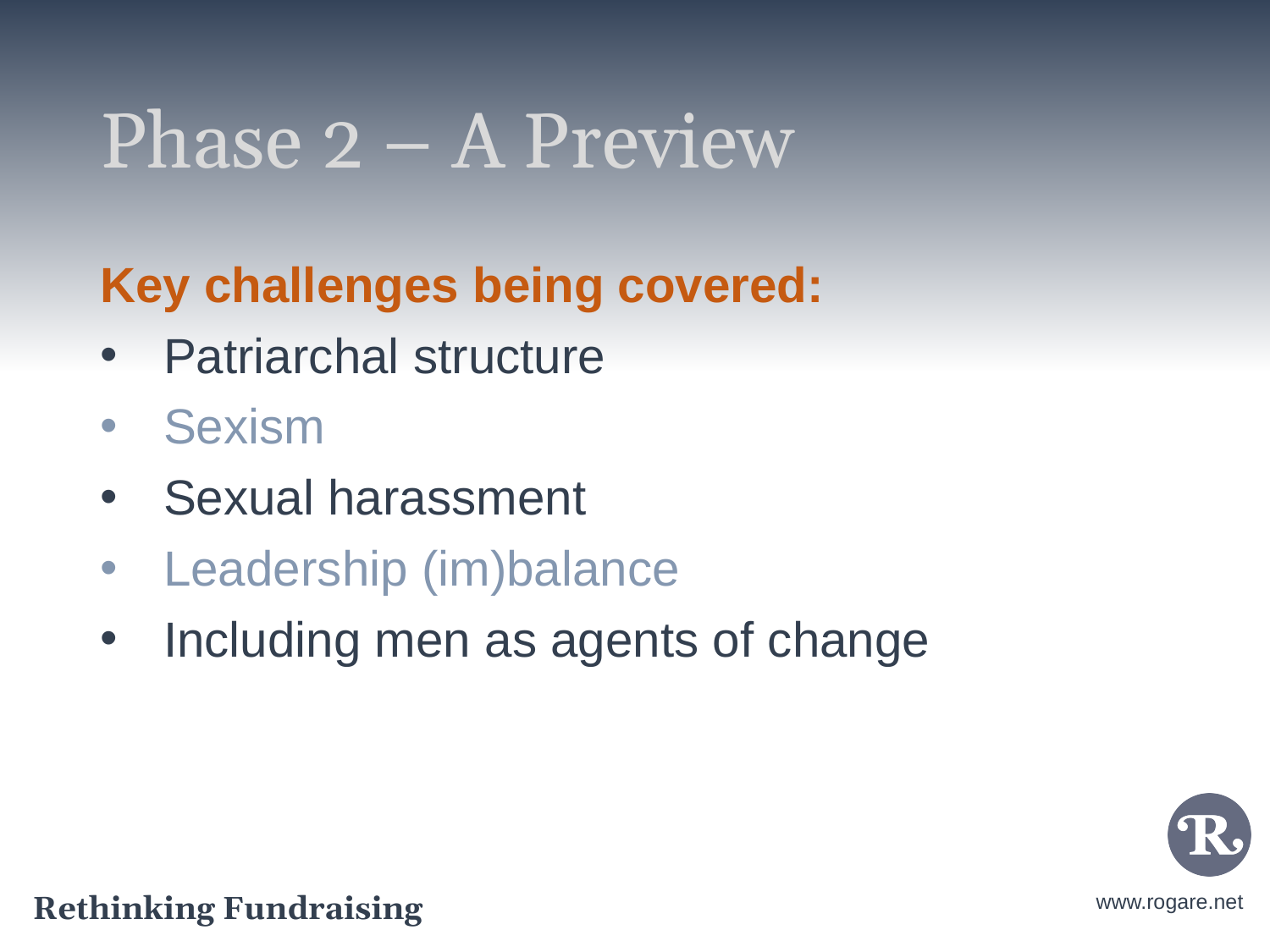

# Phase 2 – A Preview
Key challenges being covered:
Patriarchal structure
Sexism
Sexual harassment
Leadership (im)balance
Including men as agents of change